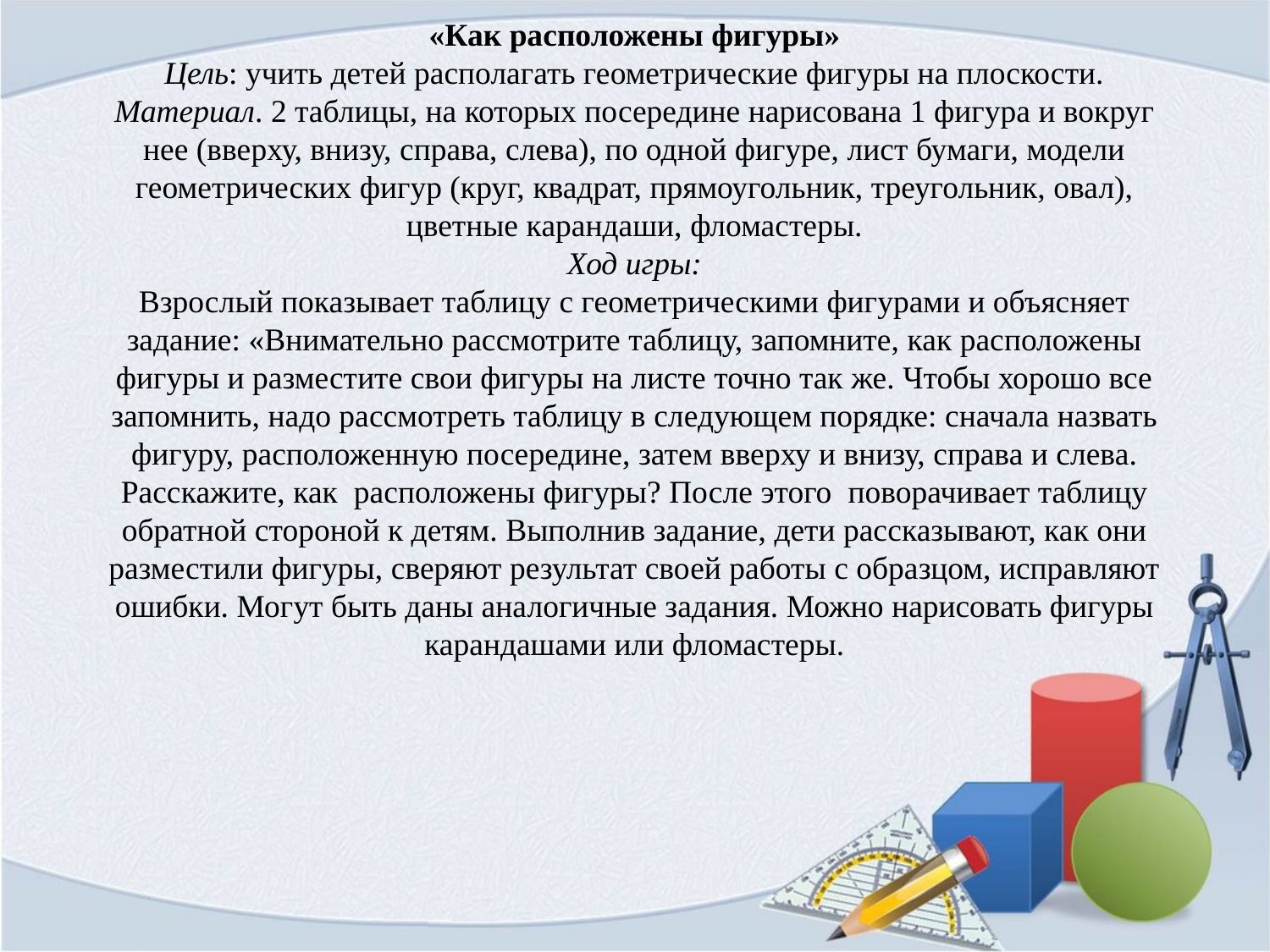

# «Как расположены фигуры» Цель: учить детей располагать геометрические фигуры на плоскости. Материал. 2 таблицы, на которых посередине нарисована 1 фигура и вокруг нее (вверху, внизу, справа, слева), по одной фигуре, лист бумаги, модели геометрических фигур (круг, квадрат, прямоугольник, треугольник, овал), цветные карандаши, фломастеры. Ход игры: Взрослый показывает таблицу с геометрическими фигурами и объясняет задание: «Внимательно рассмотрите таблицу, запомните, как расположены фигуры и разместите свои фигуры на листе точно так же. Чтобы хорошо все запомнить, надо рассмотреть таблицу в следующем порядке: сначала назвать фигуру, расположенную посередине, затем вверху и внизу, справа и слева. Расскажите, как  расположены фигуры? После этого  поворачивает таблицу обратной стороной к детям. Выполнив задание, дети рассказывают, как они разместили фигуры, сверяют результат своей работы с образцом, исправляют ошибки. Могут быть даны аналогичные задания. Можно нарисовать фигуры карандашами или фломастеры.